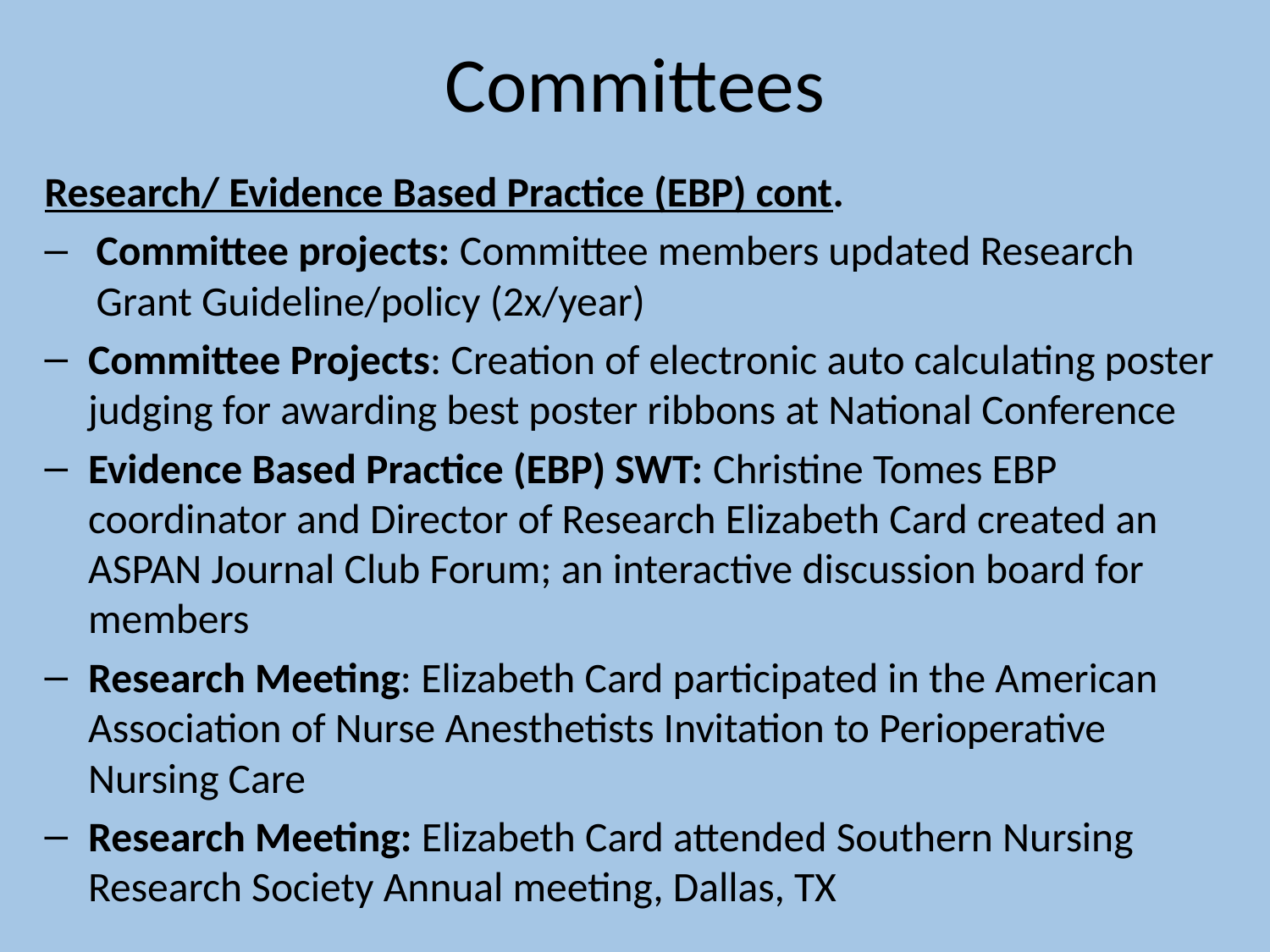

# Committees
Research/ Evidence Based Practice (EBP) cont.
Committee projects: Committee members updated Research Grant Guideline/policy (2x/year)
Committee Projects: Creation of electronic auto calculating poster judging for awarding best poster ribbons at National Conference
Evidence Based Practice (EBP) SWT: Christine Tomes EBP coordinator and Director of Research Elizabeth Card created an ASPAN Journal Club Forum; an interactive discussion board for members
Research Meeting: Elizabeth Card participated in the American Association of Nurse Anesthetists Invitation to Perioperative Nursing Care
Research Meeting: Elizabeth Card attended Southern Nursing Research Society Annual meeting, Dallas, TX